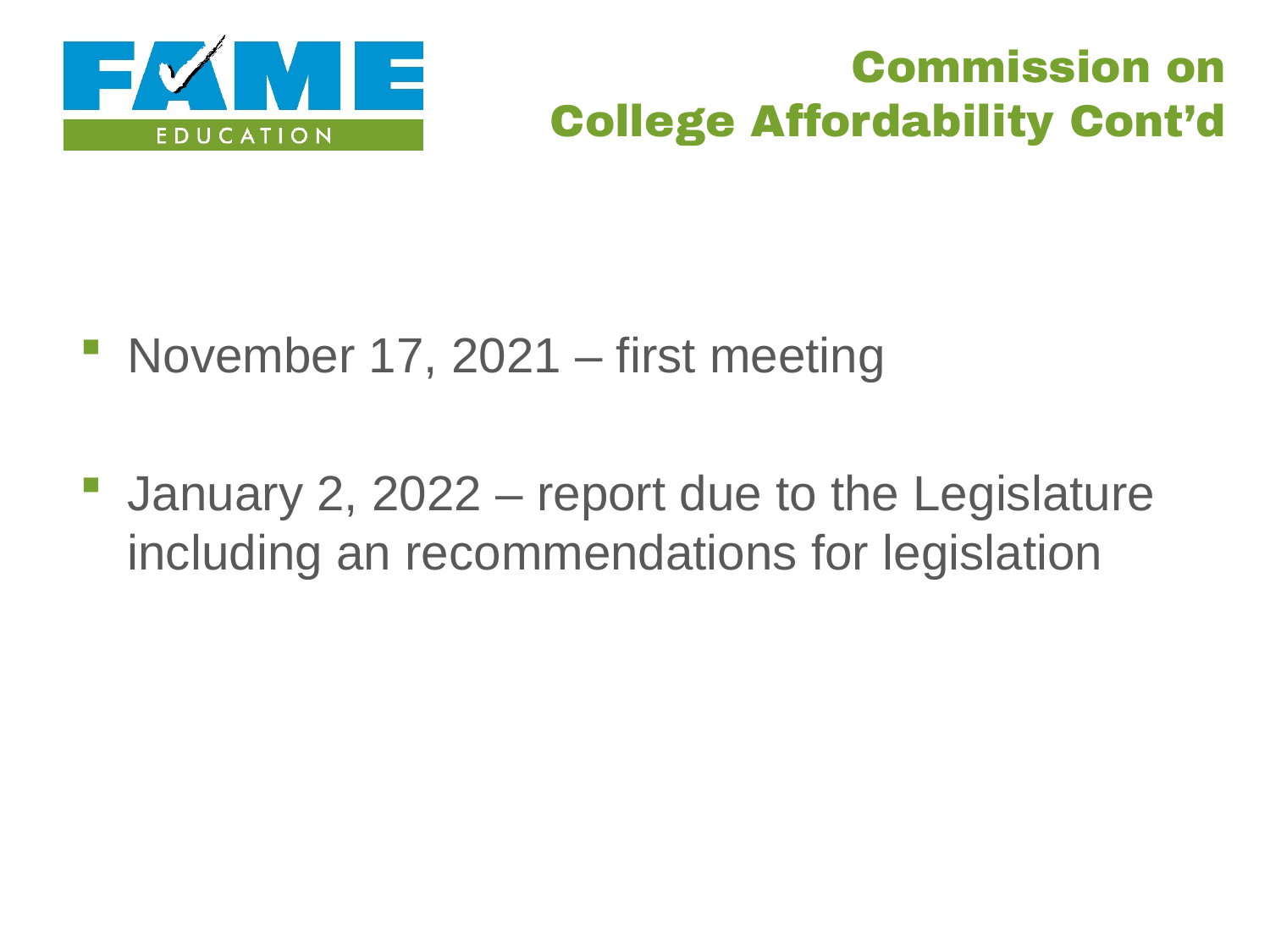

# Commission on College Affordability Cont’d
November 17, 2021 – first meeting

January 2, 2022 – report due to the Legislature including an recommendations for legislation